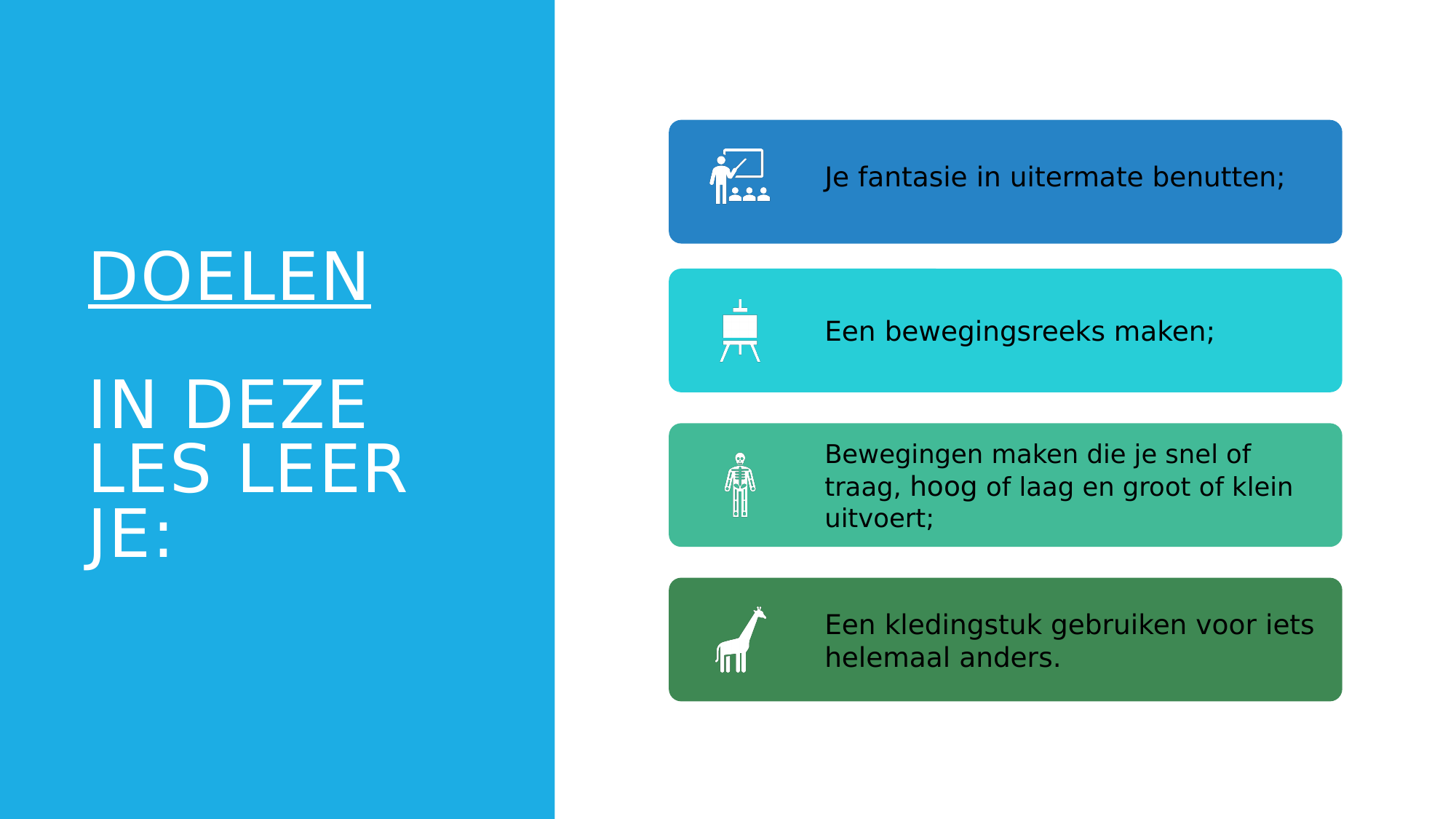

# Doelen in deze les leer je:
Je fantasie in uitermate benutten;
Een bewegingsreeks maken;
Bewegingen maken die je snel of traag, hoog of laag en groot of klein uitvoert;
Een kledingstuk gebruiken voor iets helemaal anders.